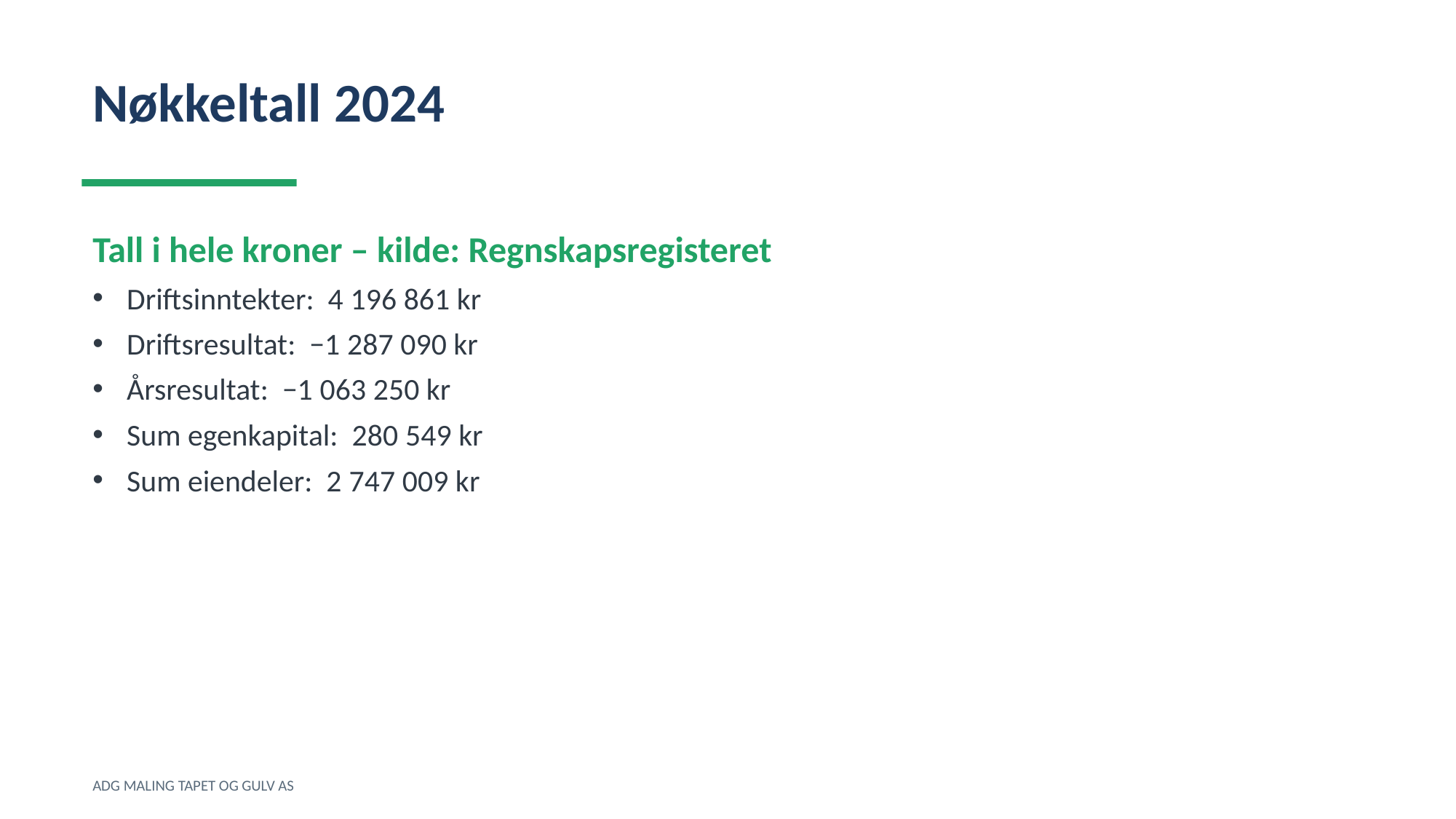

Nøkkeltall 2024

Tall i hele kroner – kilde: Regnskapsregisteret
Driftsinntekter:  4 196 861 kr
Driftsresultat:  −1 287 090 kr
Årsresultat:  −1 063 250 kr
Sum egenkapital:  280 549 kr
Sum eiendeler:  2 747 009 kr
ADG MALING TAPET OG GULV AS